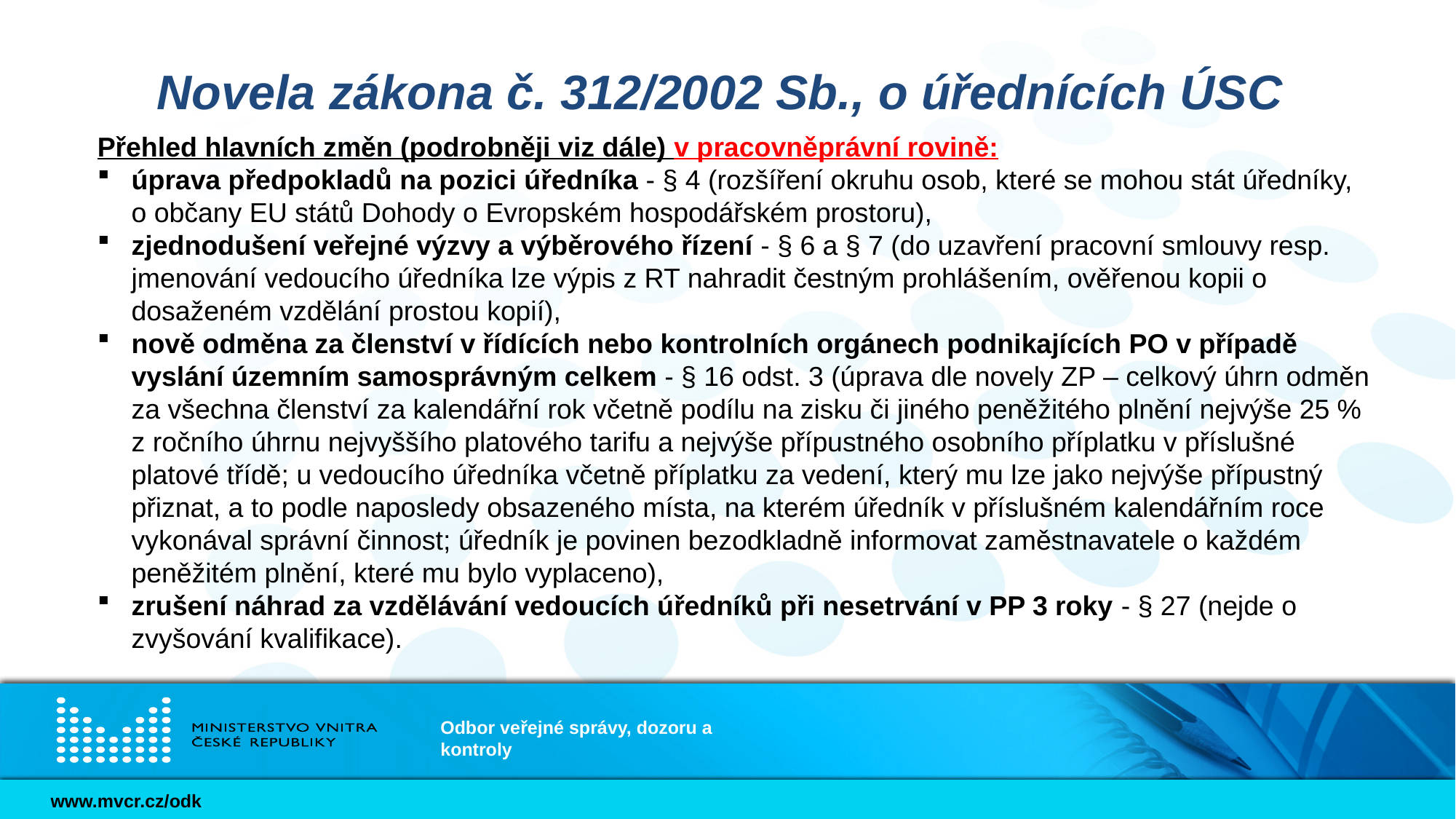

# Novela zákona č. 312/2002 Sb., o úřednících ÚSC
Přehled hlavních změn (podrobněji viz dále) v pracovněprávní rovině:
úprava předpokladů na pozici úředníka - § 4 (rozšíření okruhu osob, které se mohou stát úředníky, o občany EU států Dohody o Evropském hospodářském prostoru),
zjednodušení veřejné výzvy a výběrového řízení - § 6 a § 7 (do uzavření pracovní smlouvy resp. jmenování vedoucího úředníka lze výpis z RT nahradit čestným prohlášením, ověřenou kopii o dosaženém vzdělání prostou kopií),
nově odměna za členství v řídících nebo kontrolních orgánech podnikajících PO v případě vyslání územním samosprávným celkem - § 16 odst. 3 (úprava dle novely ZP – celkový úhrn odměn za všechna členství za kalendářní rok včetně podílu na zisku či jiného peněžitého plnění nejvýše 25 % z ročního úhrnu nejvyššího platového tarifu a nejvýše přípustného osobního příplatku v příslušné platové třídě; u vedoucího úředníka včetně příplatku za vedení, který mu lze jako nejvýše přípustný přiznat, a to podle naposledy obsazeného místa, na kterém úředník v příslušném kalendářním roce vykonával správní činnost; úředník je povinen bezodkladně informovat zaměstnavatele o každém peněžitém plnění, které mu bylo vyplaceno),
zrušení náhrad za vzdělávání vedoucích úředníků při nesetrvání v PP 3 roky - § 27 (nejde o zvyšování kvalifikace).